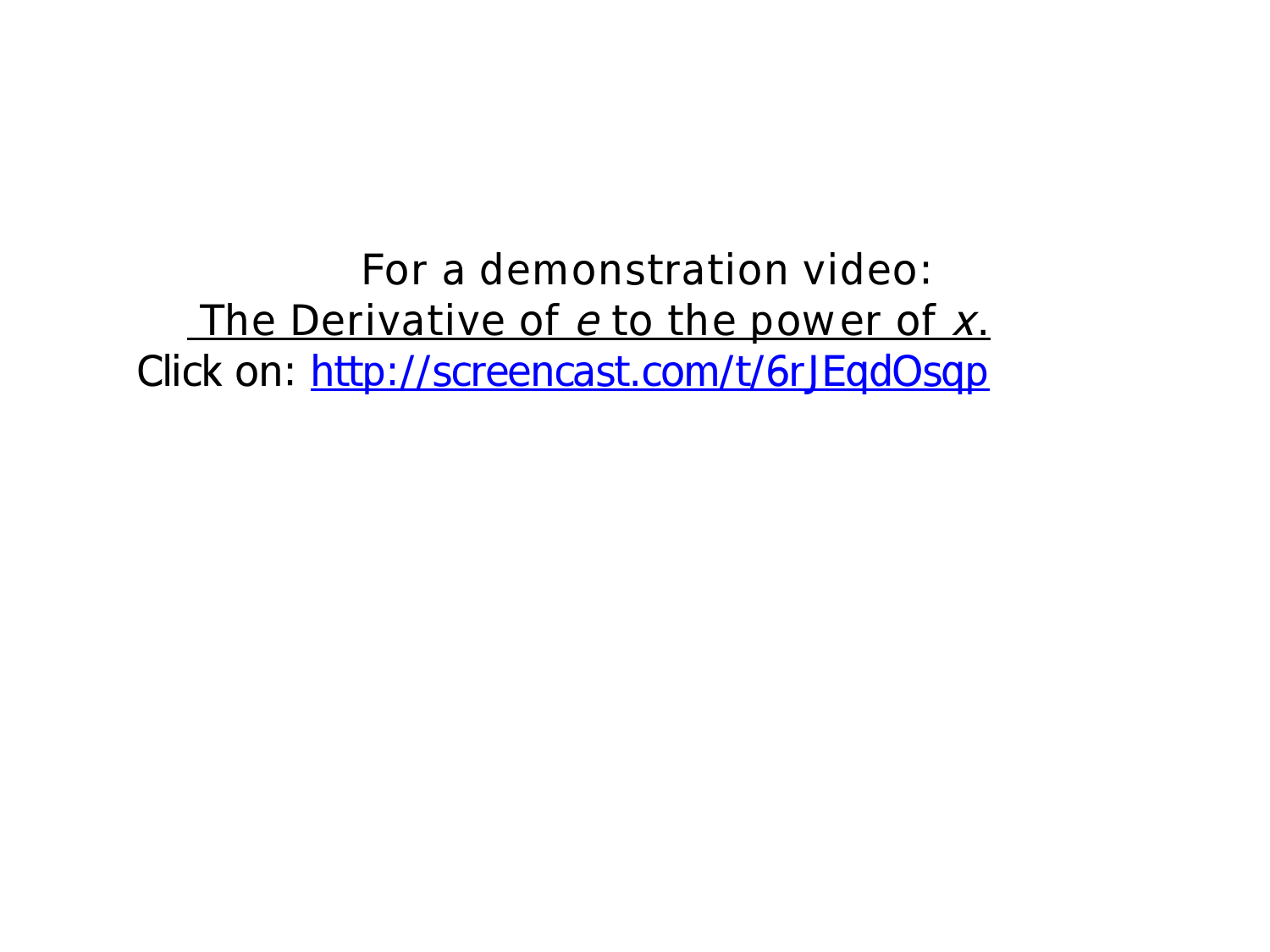

For a demonstration video:
     The Derivative of e to the power of x.
Click on: http://screencast.com/t/6rJEqdOsqp